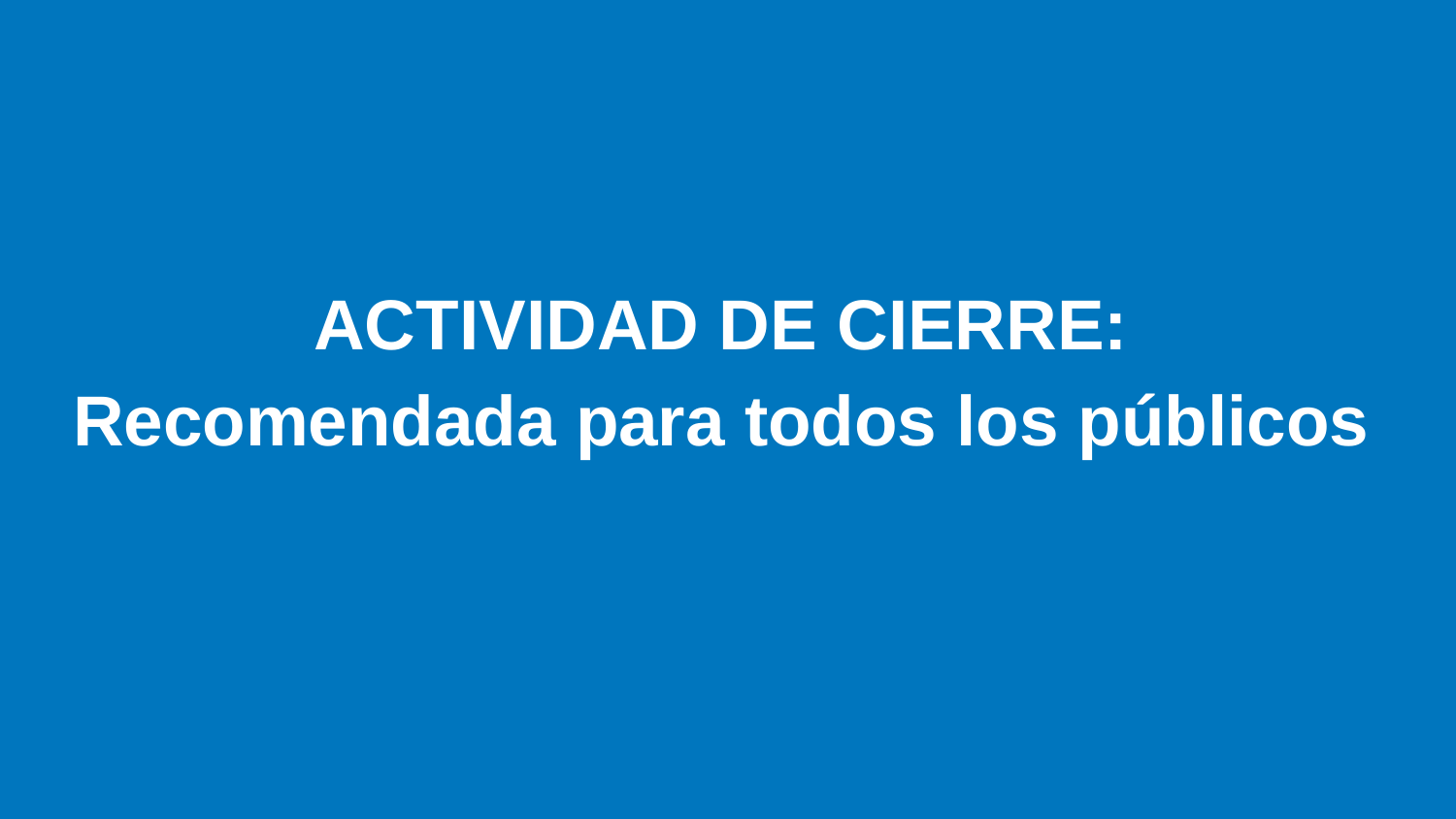

ACTIVIDAD DE CIERRE:
Recomendada para todos los públicos